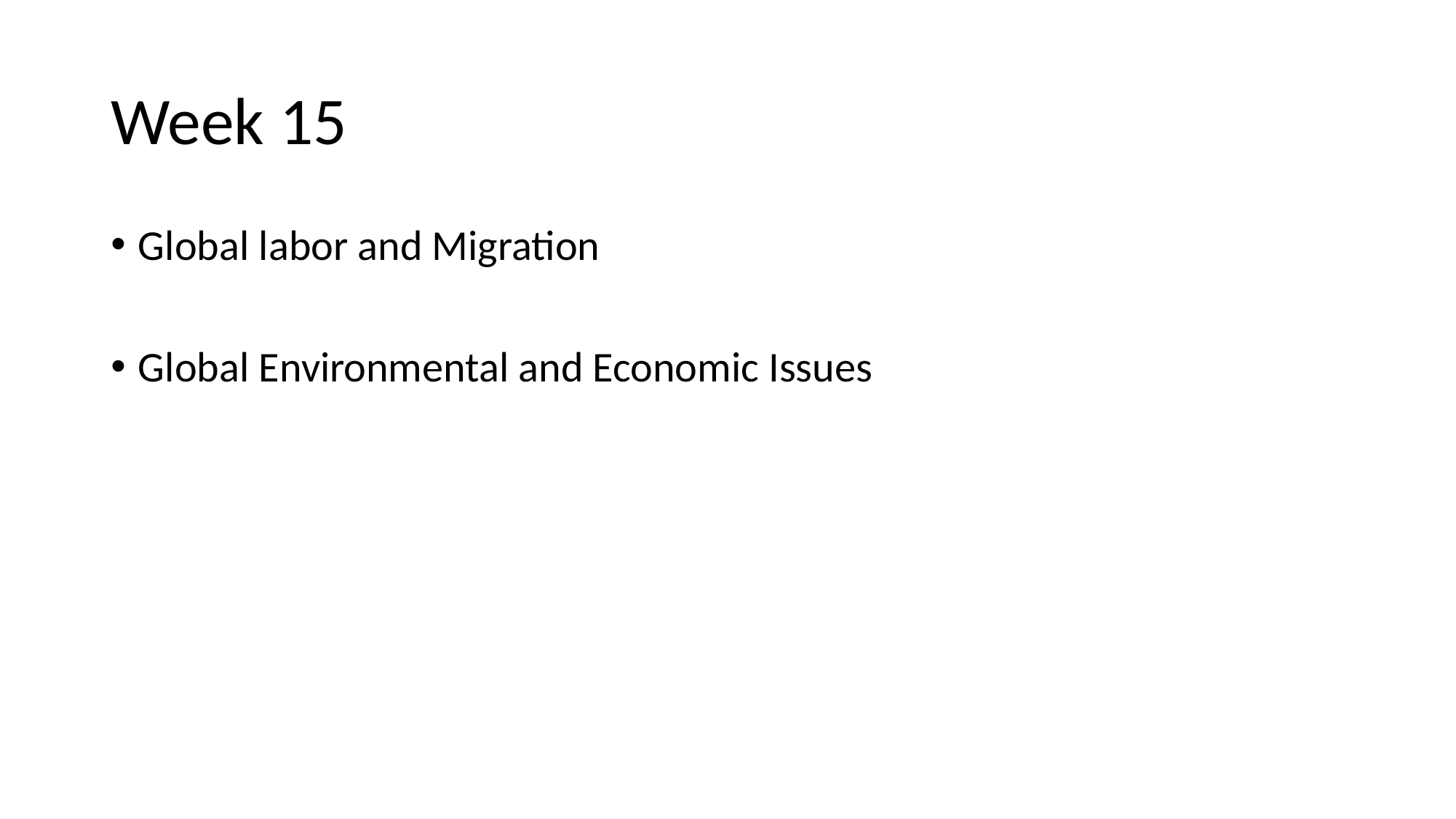

# Week 15
Global labor and Migration

Global Environmental and Economic Issues